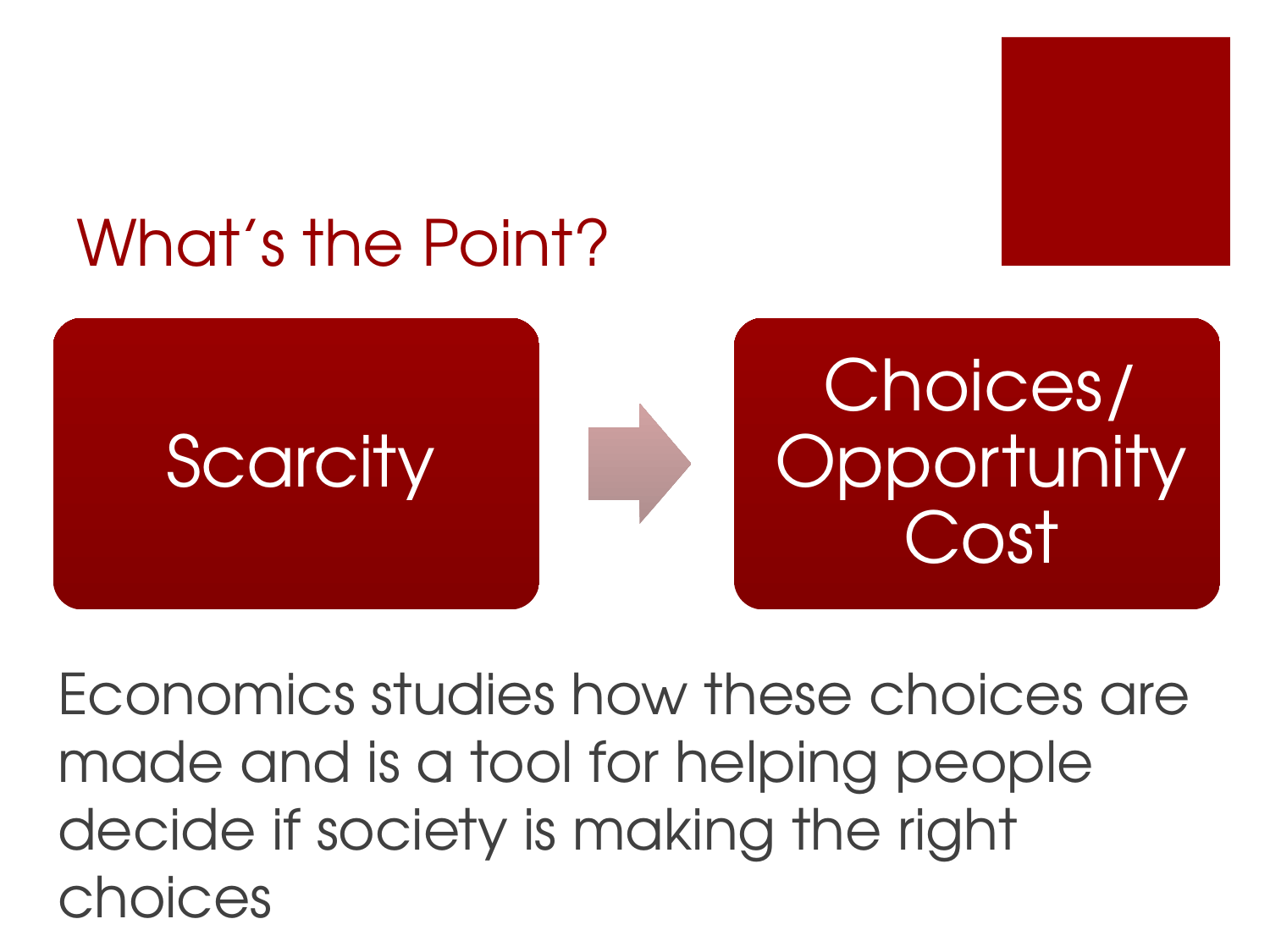

# What’s the Point?
Scarcity

Choices/Opportunity Cost
Economics studies how these choices are made and is a tool for helping people decide if society is making the right choices